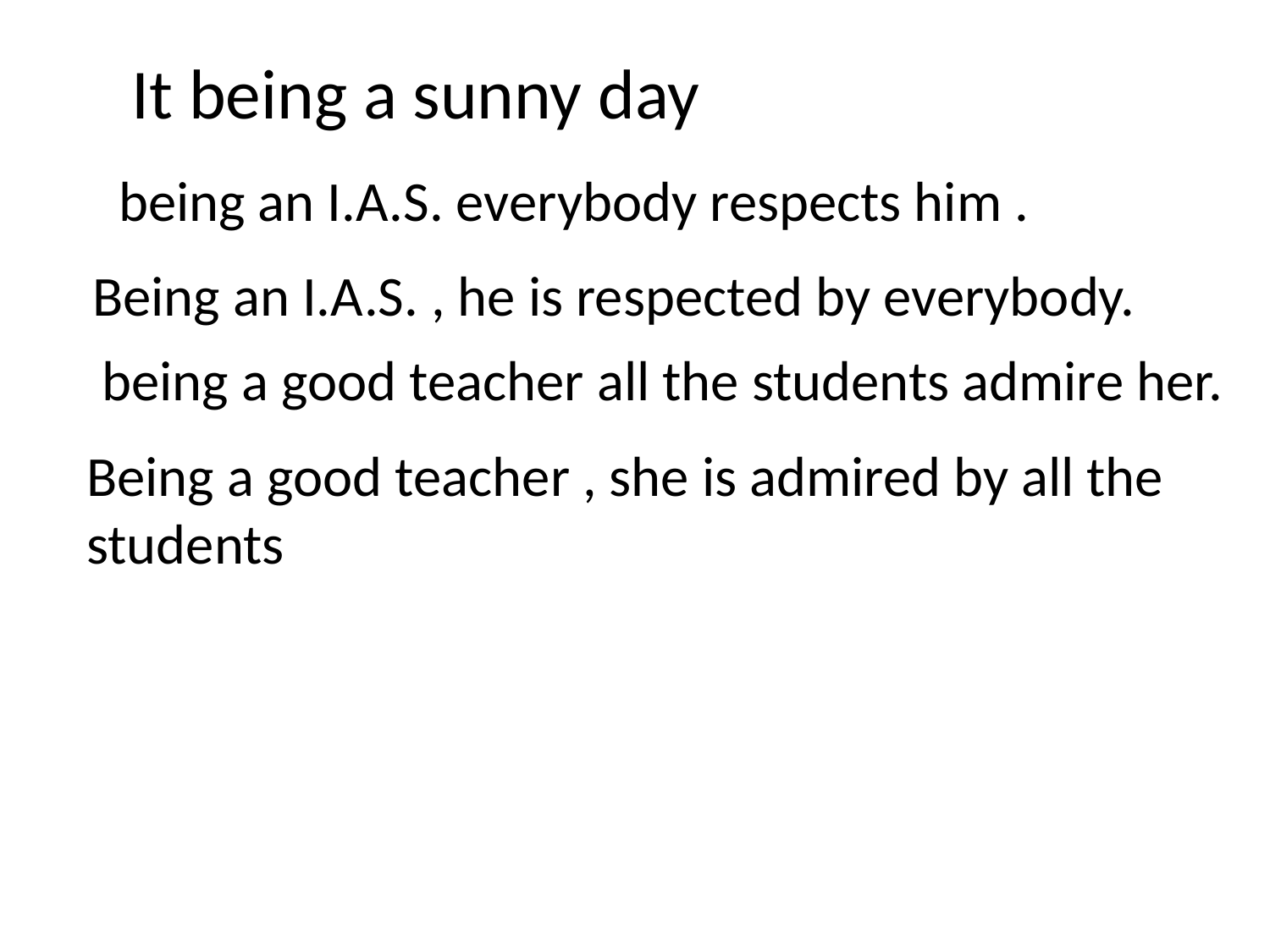

It being a sunny day
 being an I.A.S. everybody respects him .
Being an I.A.S. , he is respected by everybody.
being a good teacher all the students admire her.
Being a good teacher , she is admired by all the students